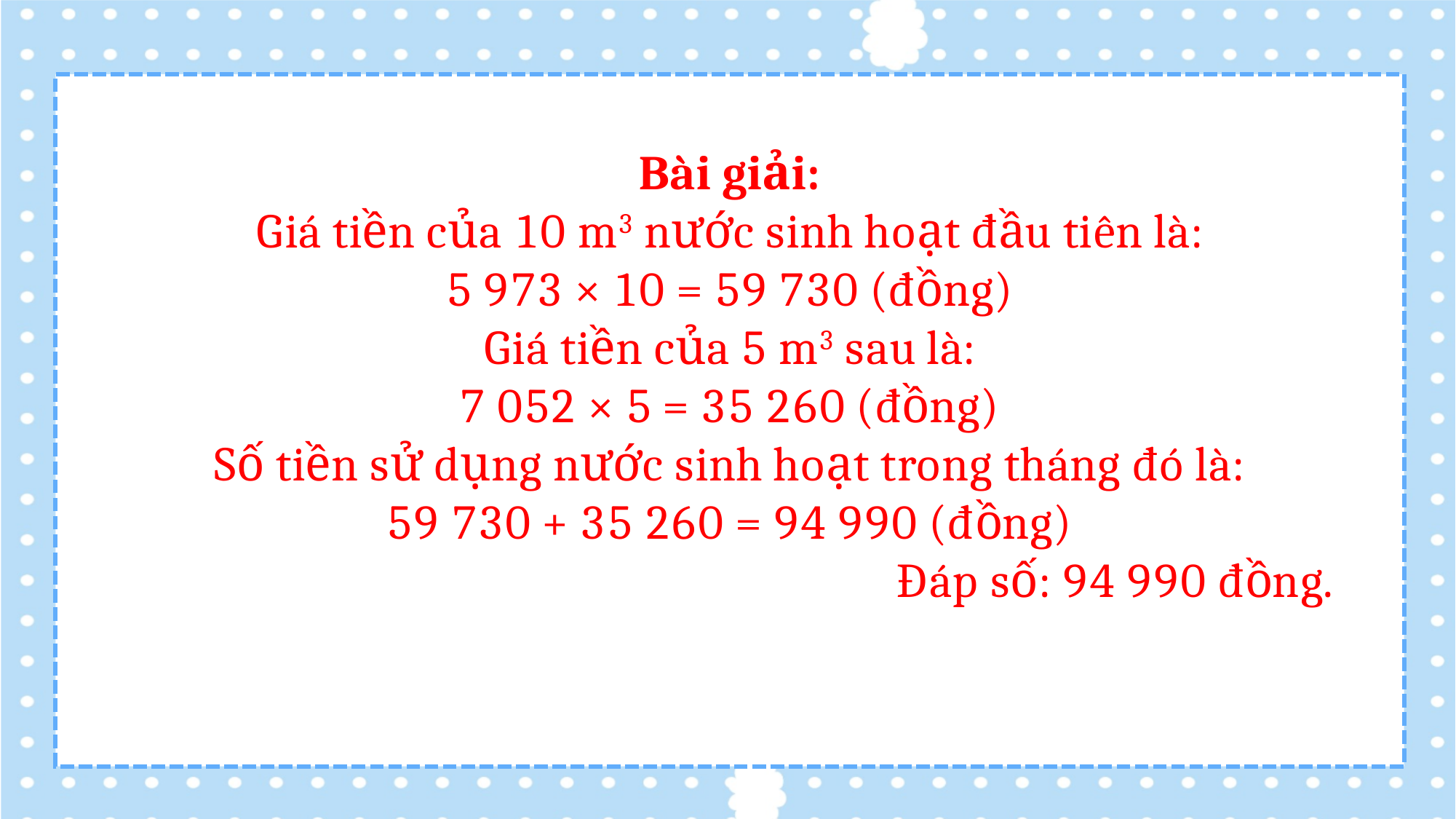

Bài giải:
Giá tiền của 10 m3 nước sinh hoạt đầu tiên là:
5 973 × 10 = 59 730 (đồng)
Giá tiền của 5 m3 sau là:
7 052 × 5 = 35 260 (đồng)
Số tiền sử dụng nước sinh hoạt trong tháng đó là:
59 730 + 35 260 = 94 990 (đồng)
Đáp số: 94 990 đồng.